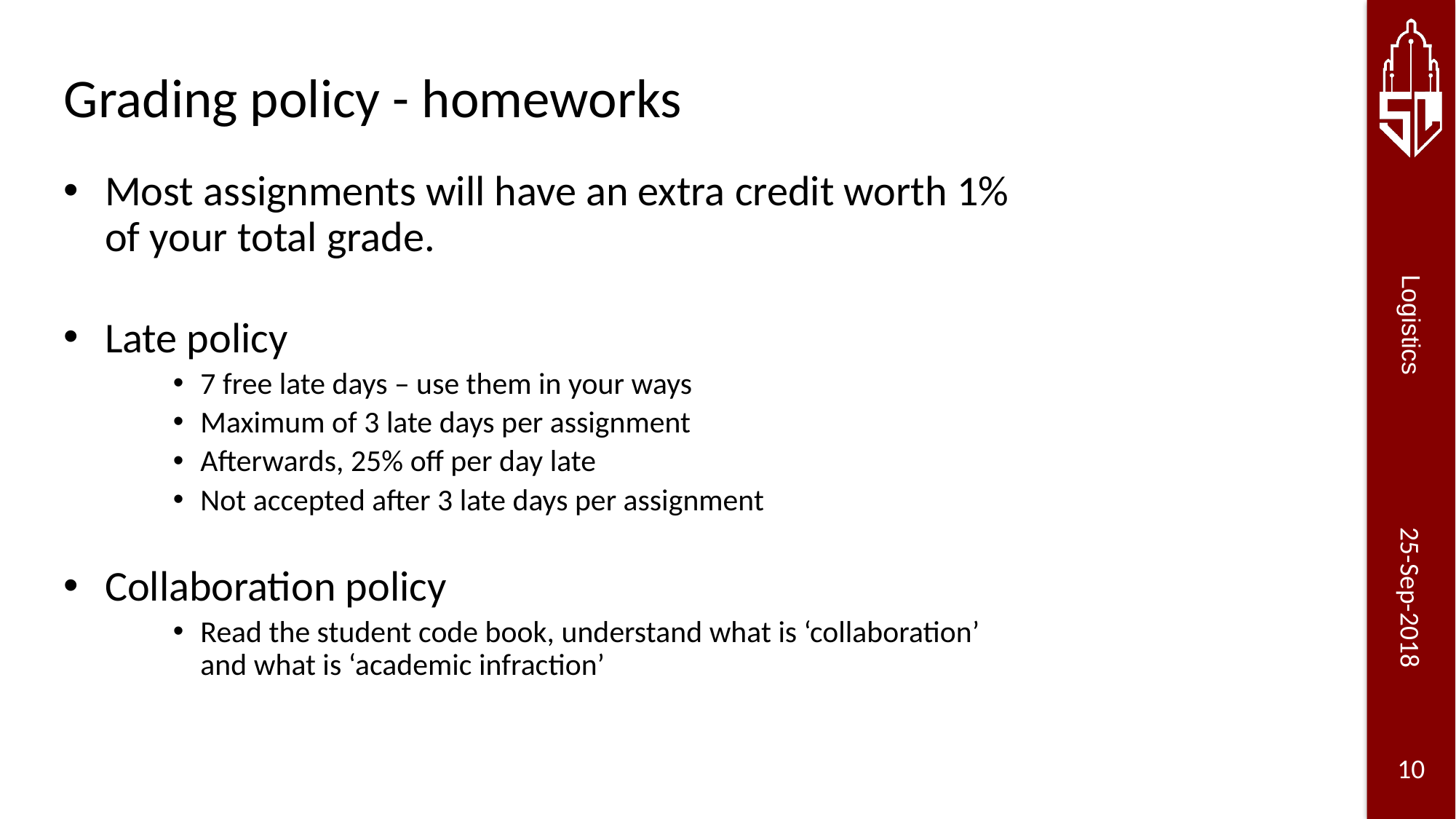

# Grading policy - homeworks
Most assignments will have an extra credit worth 1% of your total grade.

Late policy
7 free late days – use them in your ways
Maximum of 3 late days per assignment
Afterwards, 25% off per day late
Not accepted after 3 late days per assignment

Collaboration policy
Read the student code book, understand what is ‘collaboration’ and what is ‘academic infraction’